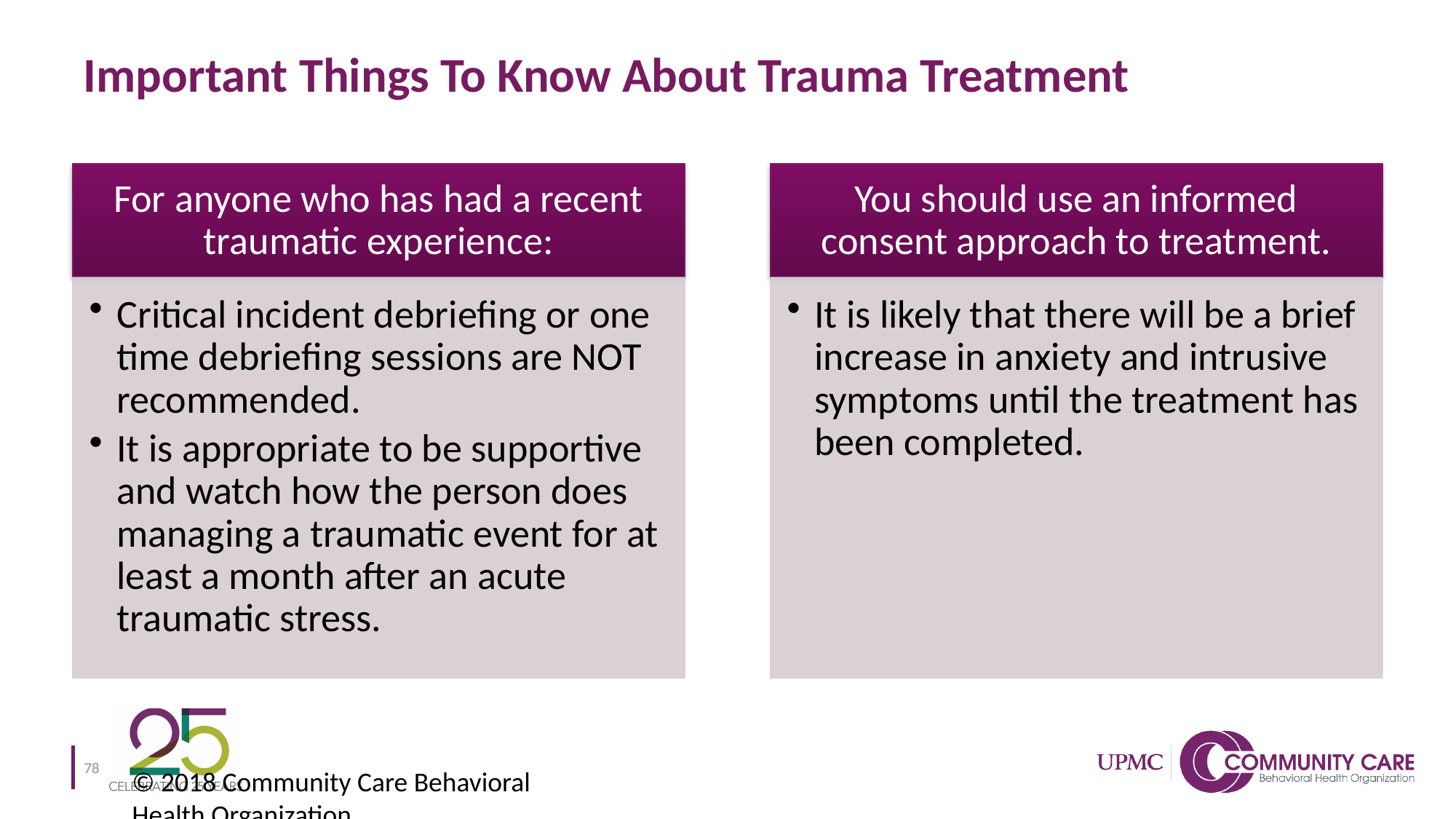

# Important Things To Know About Trauma Treatment
For anyone who has had a recent traumatic experience:
Critical incident debriefing or one time debriefing sessions are NOT recommended.
It is appropriate to be supportive and watch how the person does managing a traumatic event for at least a month after an acute traumatic stress.
You should use an informed consent approach to treatment.
It is likely that there will be a brief increase in anxiety and intrusive symptoms until the treatment has been completed.
78
© 2018 Community Care Behavioral Health Organization